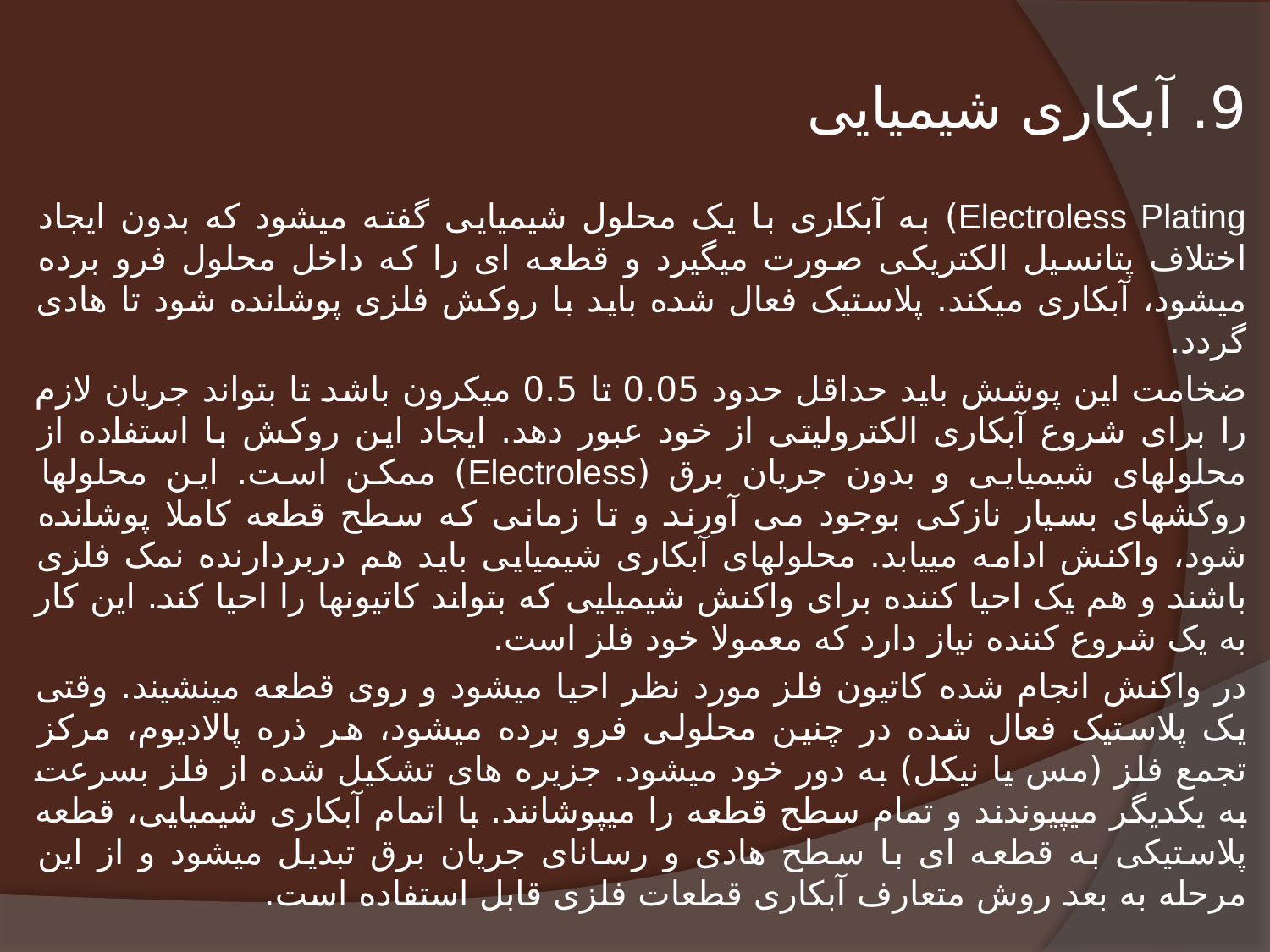

9. آبکاری شیمیایی

Electroless Plating) به آبکاری با یک محلول شیمیایی گفته میشود که بدون ایجاد اختلاف پتانسیل الکتریکی صورت میگیرد و قطعه ای را که داخل محلول فرو برده میشود، آبکاری میکند. پلاستیک فعال شده باید با روکش فلزی پوشانده شود تا هادی گردد.
ضخامت این پوشش باید حداقل حدود 0.05 تا 0.5 میکرون باشد تا بتواند جریان لازم را برای شروع آبکاری الکترولیتی از خود عبور دهد. ایجاد این روکش با استفاده از محلولهای شیمیایی و بدون جریان برق (Electroless) ممکن است. این محلولها روکشهای بسیار نازکی بوجود می آورند و تا زمانی که سطح قطعه کاملا پوشانده شود، واکنش ادامه مییابد. محلولهای آبکاری شیمیایی باید هم دربردارنده نمک فلزی باشند و هم یک احیا کننده برای واکنش شیمیایی که بتواند کاتیونها را احیا کند. این کار به یک شروع کننده نیاز دارد که معمولا خود فلز است.
در واکنش انجام شده کاتیون فلز مورد نظر احیا میشود و روی قطعه مینشیند. وقتی یک پلاستیک فعال شده در چنین محلولی فرو برده میشود، هر ذره پالادیوم، مرکز تجمع فلز (مس یا نیکل) به دور خود میشود. جزیره های تشکیل شده از فلز بسرعت به یکدیگر میپیوندند و تمام سطح قطعه را میپوشانند. با اتمام آبکاری شیمیایی، قطعه پلاستیکی به قطعه ای با سطح هادی و رسانای جریان برق تبدیل میشود و از این مرحله به بعد روش متعارف آبکاری قطعات فلزی قابل استفاده است.